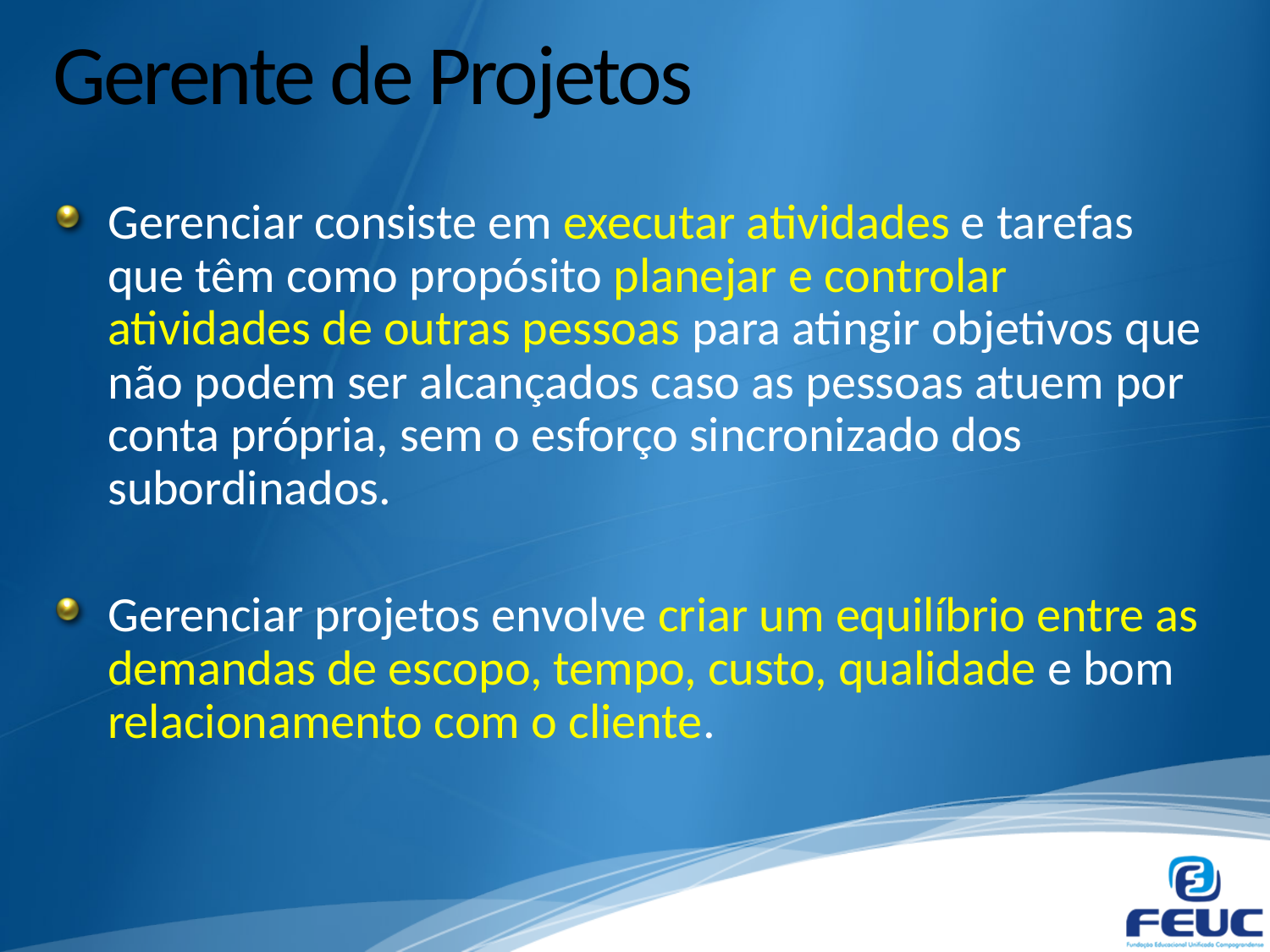

# Gerente de Projetos
Gerenciar consiste em executar atividades e tarefas que têm como propósito planejar e controlar atividades de outras pessoas para atingir objetivos que não podem ser alcançados caso as pessoas atuem por conta própria, sem o esforço sincronizado dos subordinados.

Gerenciar projetos envolve criar um equilíbrio entre as demandas de escopo, tempo, custo, qualidade e bom relacionamento com o cliente.